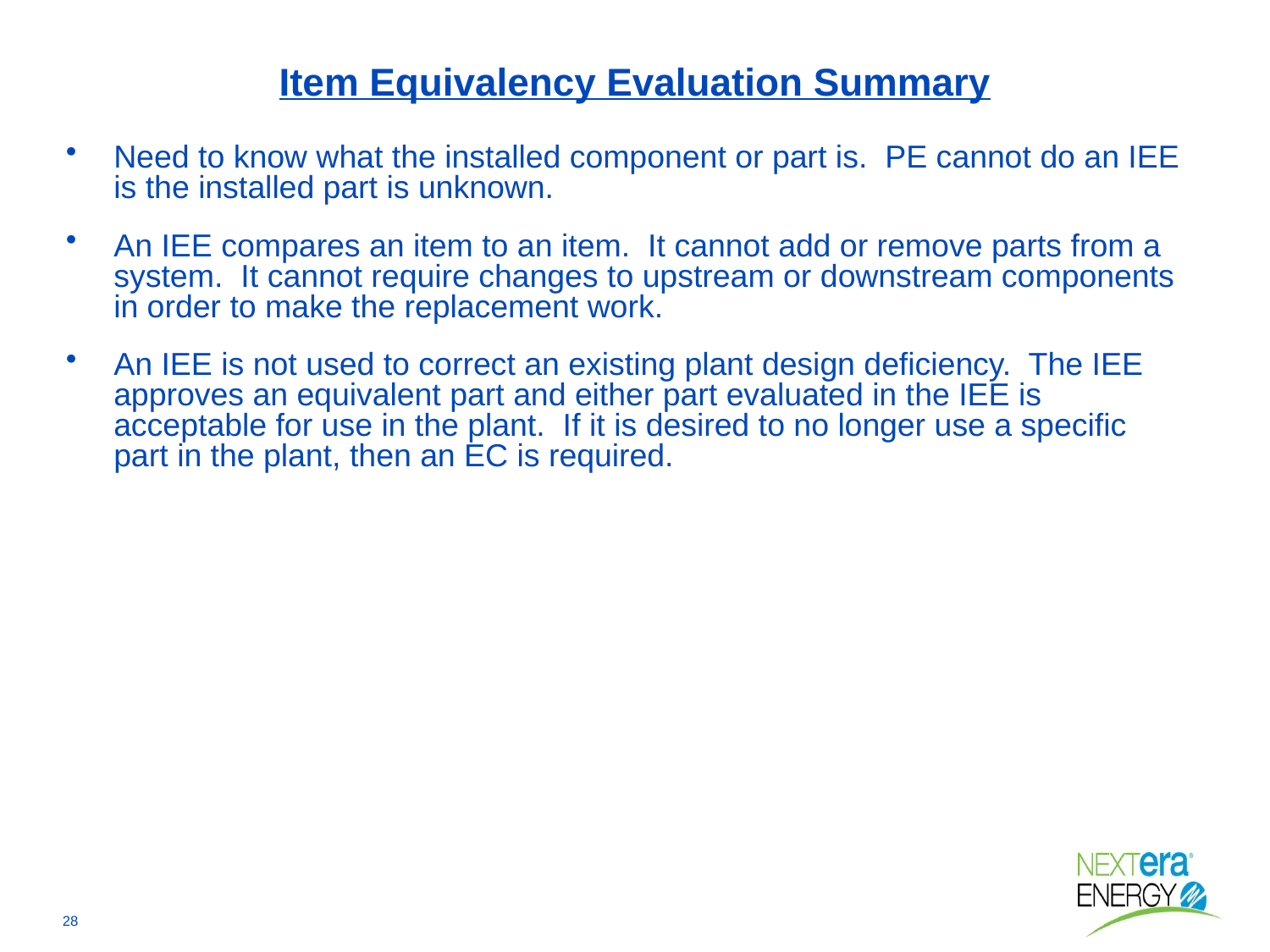

# Item Equivalency Evaluation Summary
Need to know what the installed component or part is.  PE cannot do an IEE is the installed part is unknown.
An IEE compares an item to an item.  It cannot add or remove parts from a system.  It cannot require changes to upstream or downstream components in order to make the replacement work.
An IEE is not used to correct an existing plant design deficiency.  The IEE approves an equivalent part and either part evaluated in the IEE is acceptable for use in the plant.  If it is desired to no longer use a specific part in the plant, then an EC is required.